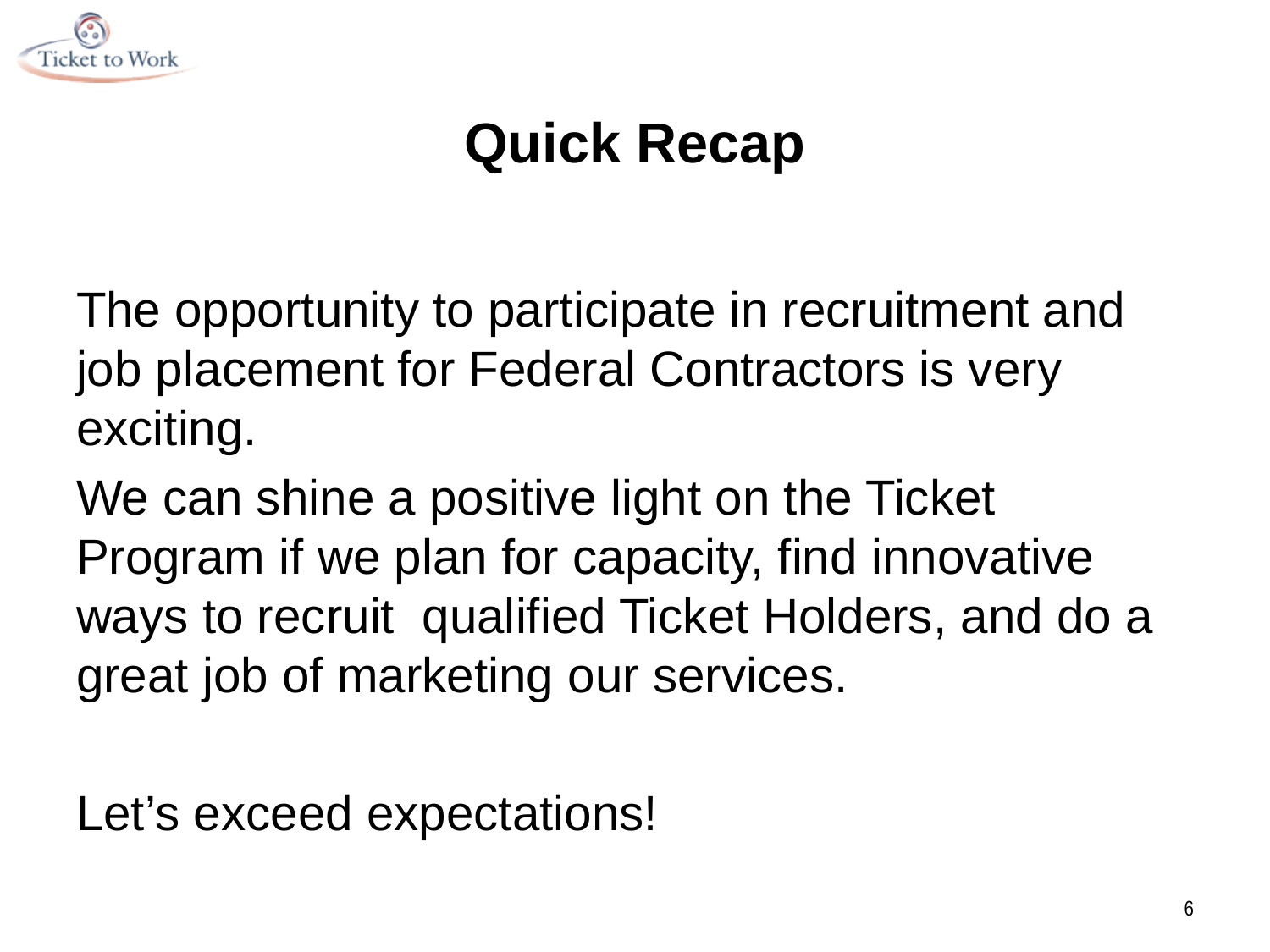

# Quick Recap
The opportunity to participate in recruitment and job placement for Federal Contractors is very exciting.
We can shine a positive light on the Ticket Program if we plan for capacity, find innovative ways to recruit  qualified Ticket Holders, and do a great job of marketing our services.

Let’s exceed expectations!
6